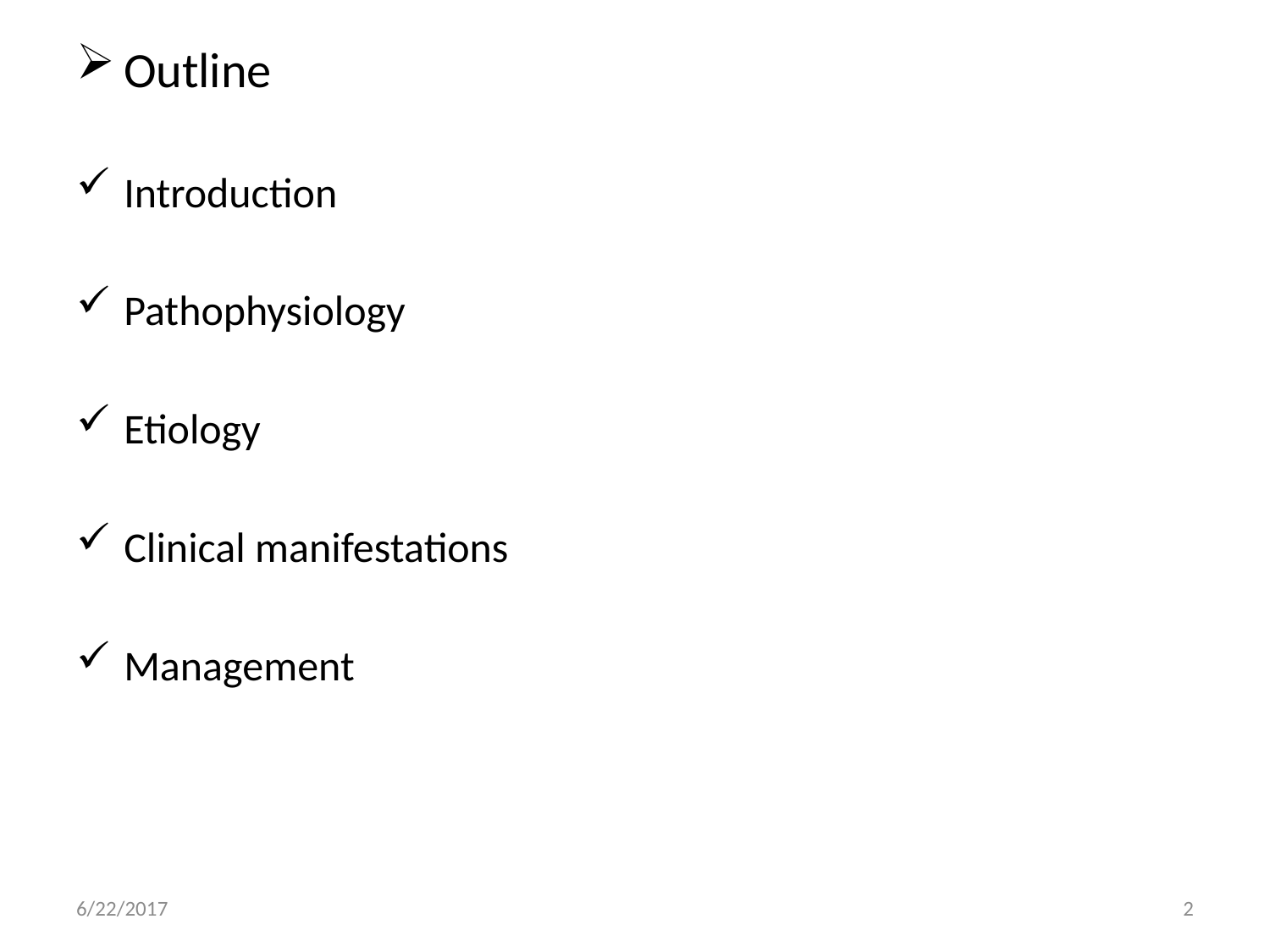

Outline

Introduction

Pathophysiology

Etiology

Clinical manifestations

Management
6/22/2017
2